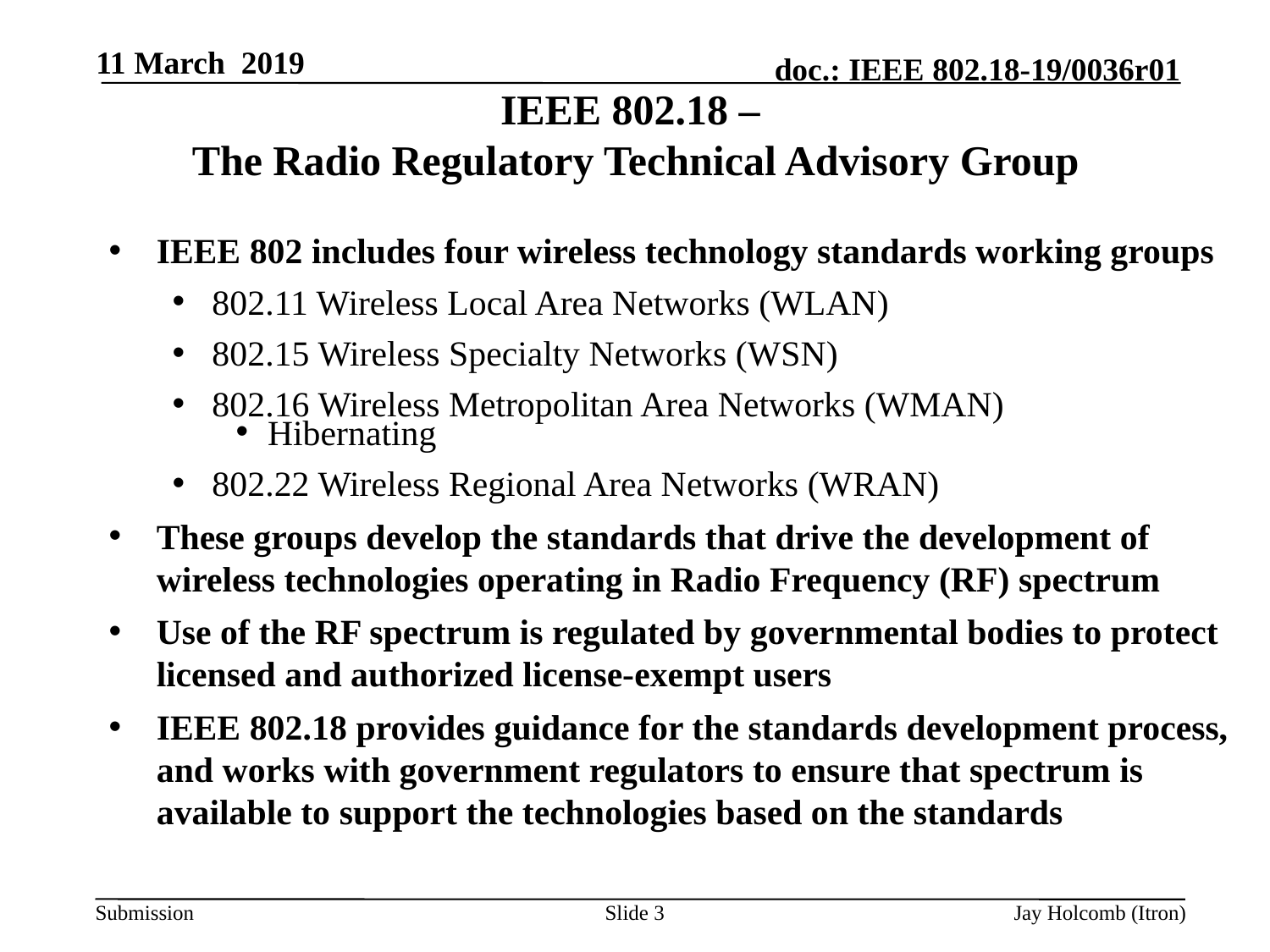

11 March  2019
# IEEE 802.18 – The Radio Regulatory Technical Advisory Group
IEEE 802 includes four wireless technology standards working groups
802.11 Wireless Local Area Networks (WLAN)
802.15 Wireless Specialty Networks (WSN)
802.16 Wireless Metropolitan Area Networks (WMAN)
Hibernating
802.22 Wireless Regional Area Networks (WRAN)
These groups develop the standards that drive the development of  wireless technologies operating in Radio Frequency (RF) spectrum
Use of the RF spectrum is regulated by governmental bodies to protect licensed and authorized license-exempt users
IEEE 802.18 provides guidance for the standards development process, and works with government regulators to ensure that spectrum is available to support the technologies based on the standards
Slide 3
Jay Holcomb (Itron)